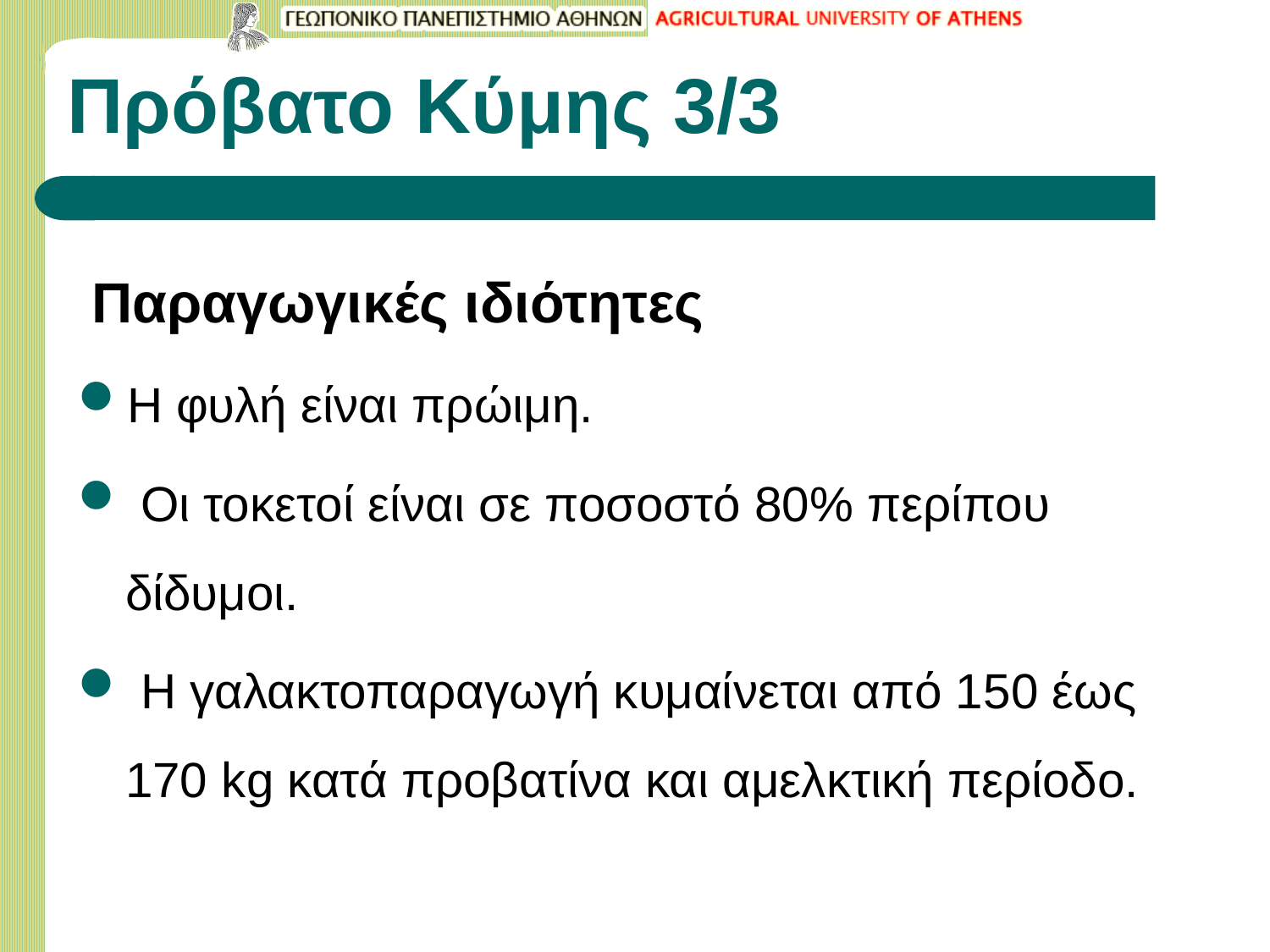

# Πρόβατο Κύμης 3/3
 Παραγωγικές ιδιότητες
Η φυλή είναι πρώιμη.
 Οι τοκετοί είναι σε ποσοστό 80% περίπου δίδυμοι.
 Η γαλακτοπαραγωγή κυμαίνεται από 150 έως 170 kg κατά προβατίνα και αμελκτική περίοδο.